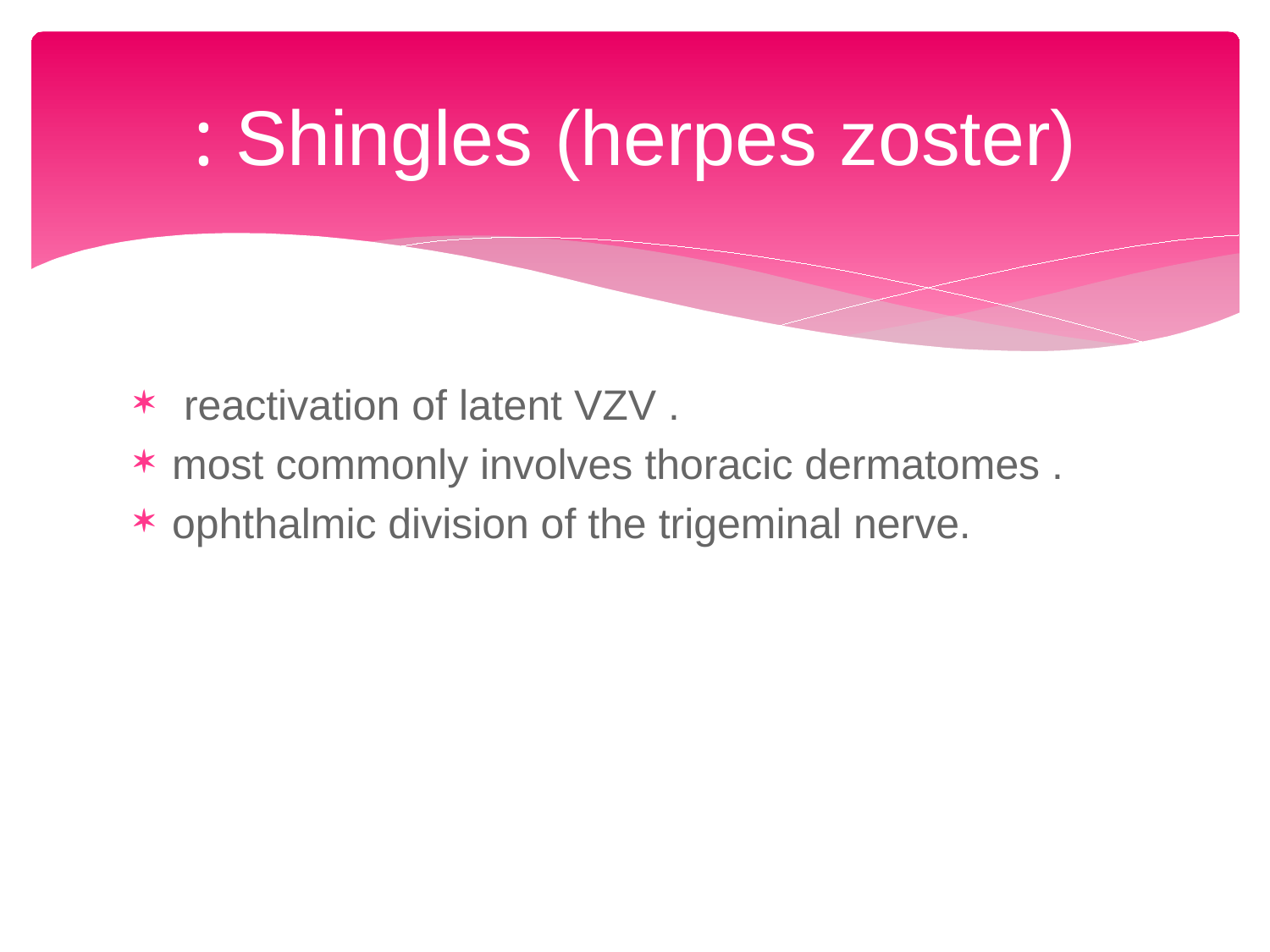

# Shingles (herpes zoster) :
 reactivation of latent VZV .
most commonly involves thoracic dermatomes .
ophthalmic division of the trigeminal nerve.